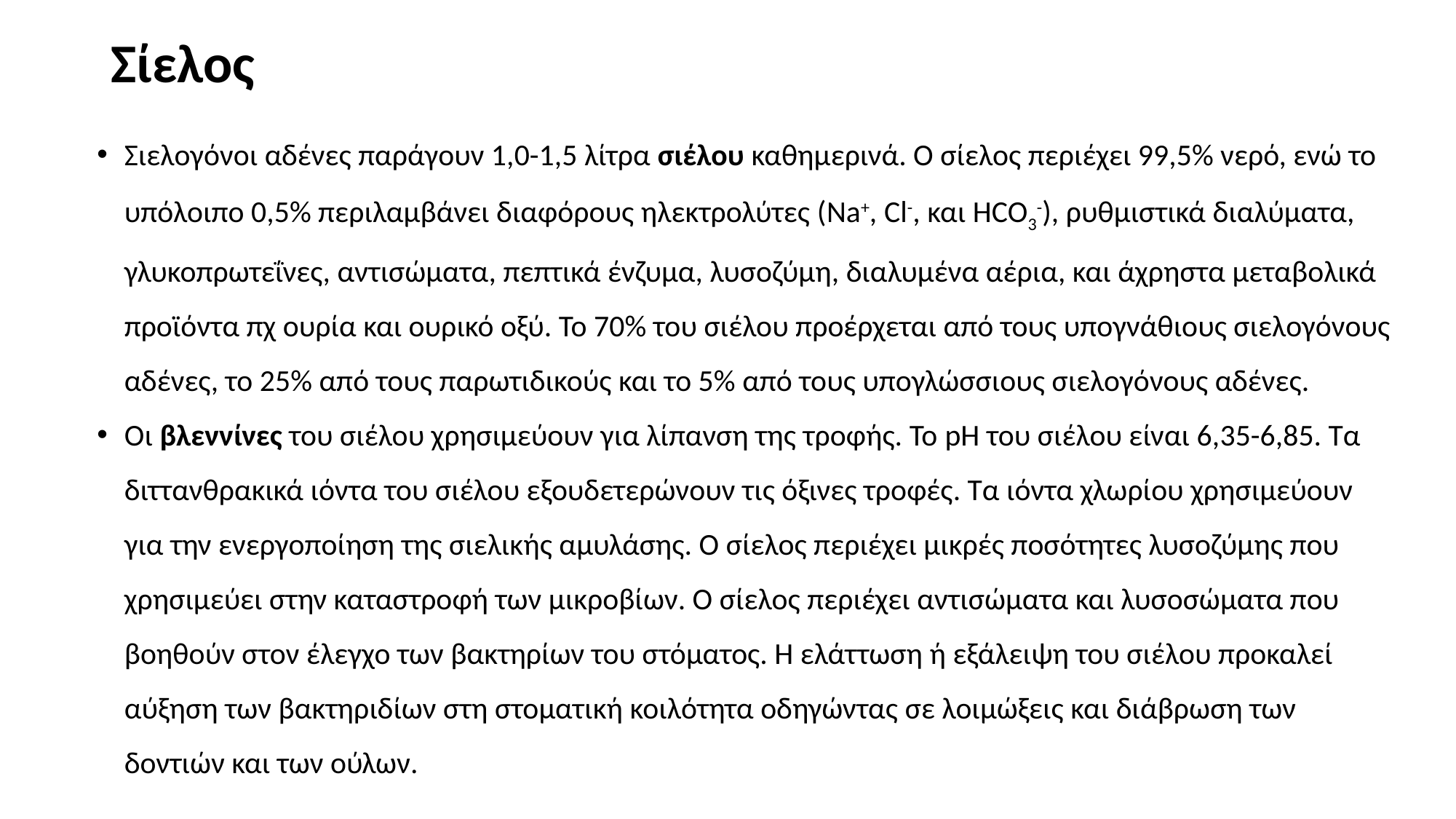

# Σίελος
Σιελογόνοι αδένες παράγουν 1,0-1,5 λίτρα σιέλου καθημερινά. Ο σίελος περιέχει 99,5% νερό, ενώ το υπόλοιπο 0,5% περιλαμβάνει διαφόρους ηλεκτρολύτες (Na+, Cl-, και HCO3-), ρυθμιστικά διαλύματα, γλυκοπρωτεΐνες, αντισώματα, πεπτικά ένζυμα, λυσοζύμη, διαλυμένα αέρια, και άχρηστα μεταβολικά προϊόντα πχ ουρία και ουρικό οξύ. Το 70% του σιέλου προέρχεται από τους υπογνάθιους σιελογόνους αδένες, το 25% από τους παρωτιδικούς και το 5% από τους υπογλώσσιους σιελογόνους αδένες.
Οι βλεννίνες του σιέλου χρησιμεύουν για λίπανση της τροφής. Το pH του σιέλου είναι 6,35-6,85. Τα διττανθρακικά ιόντα του σιέλου εξουδετερώνουν τις όξινες τροφές. Τα ιόντα χλωρίου χρησιμεύουν για την ενεργοποίηση της σιελικής αμυλάσης. Ο σίελος περιέχει μικρές ποσότητες λυσοζύμης που χρησιμεύει στην καταστροφή των μικροβίων. Ο σίελος περιέχει αντισώματα και λυσοσώματα που βοηθούν στον έλεγχο των βακτηρίων του στόματος. Η ελάττωση ή εξάλειψη του σιέλου προκαλεί αύξηση των βακτηριδίων στη στοματική κοιλότητα οδηγώντας σε λοιμώξεις και διάβρωση των δοντιών και των ούλων.